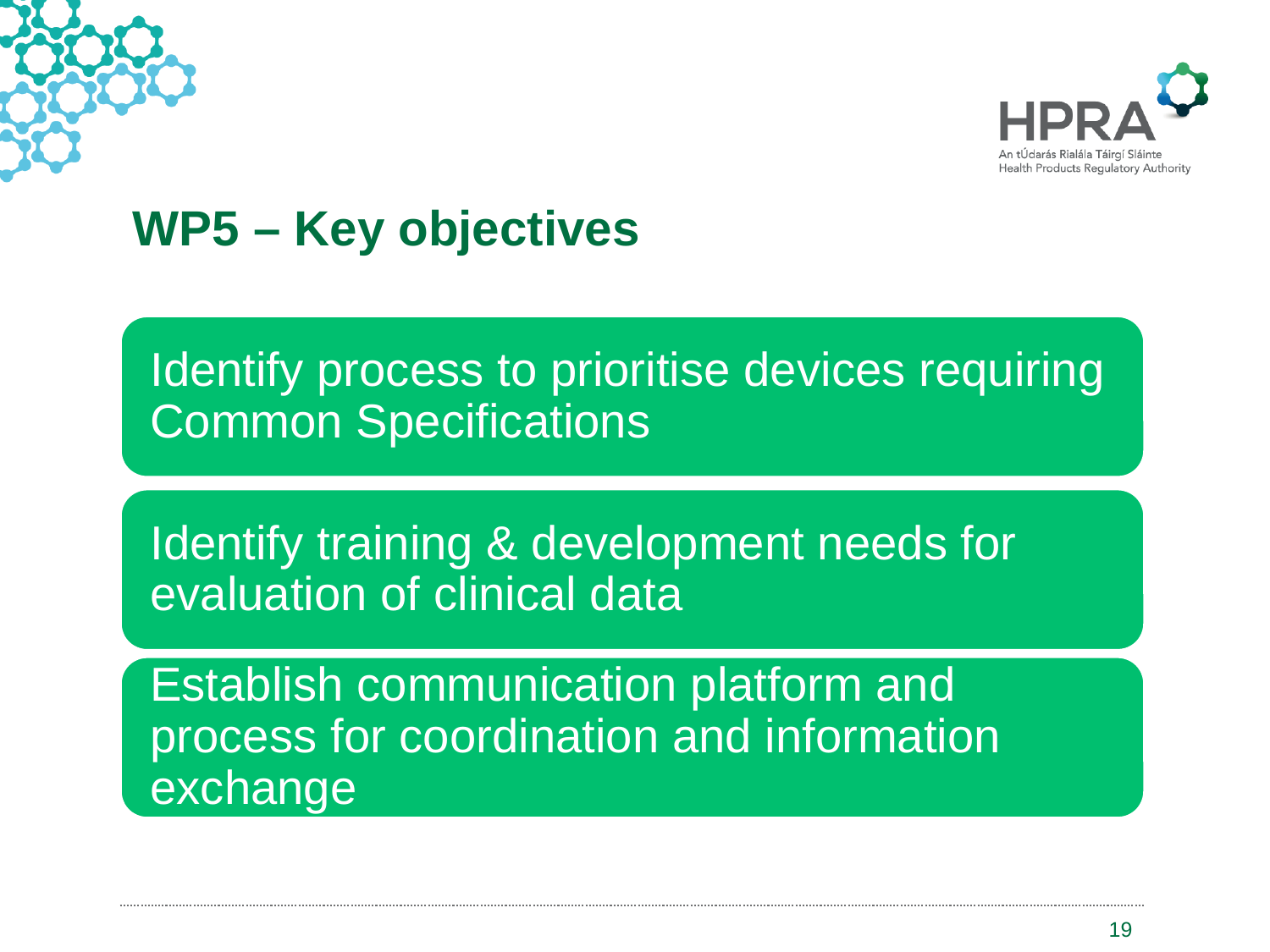

# WP5 – Key objectives
Identify process to prioritise devices requiring Common Specifications
Identify training & development needs for evaluation of clinical data
Establish communication platform and process for coordination and information exchange
19